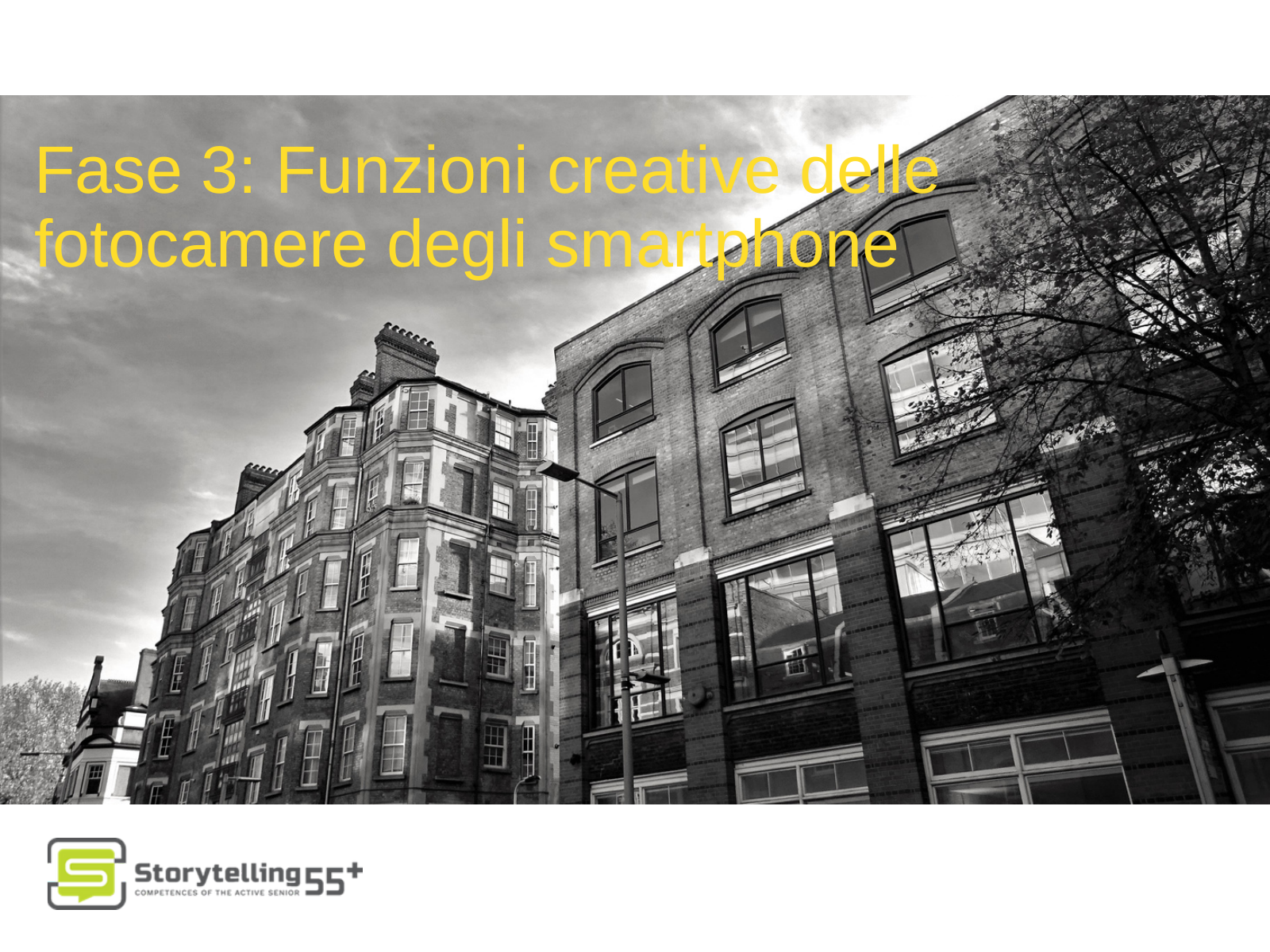

Fase 3: Funzioni creative delle fotocamere degli smartphone